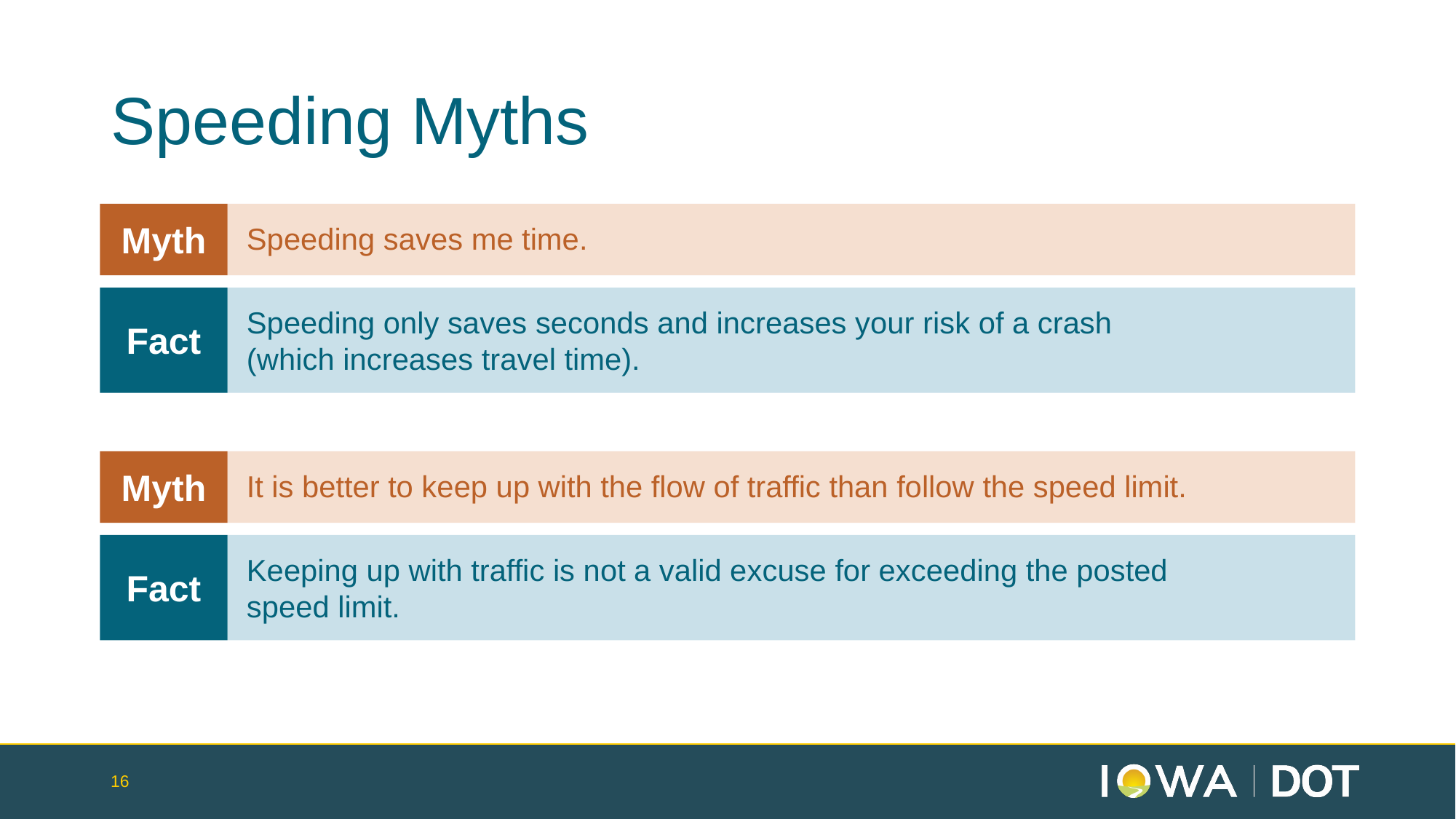

# Speeding Myths

Myth
Speeding saves me time.

Speeding only saves seconds and increases your risk of a crash (which increases travel time).
Fact

Myth
It is better to keep up with the flow of traffic than follow the speed limit.

Keeping up with traffic is not a valid excuse for exceeding the posted speed limit.
Fact